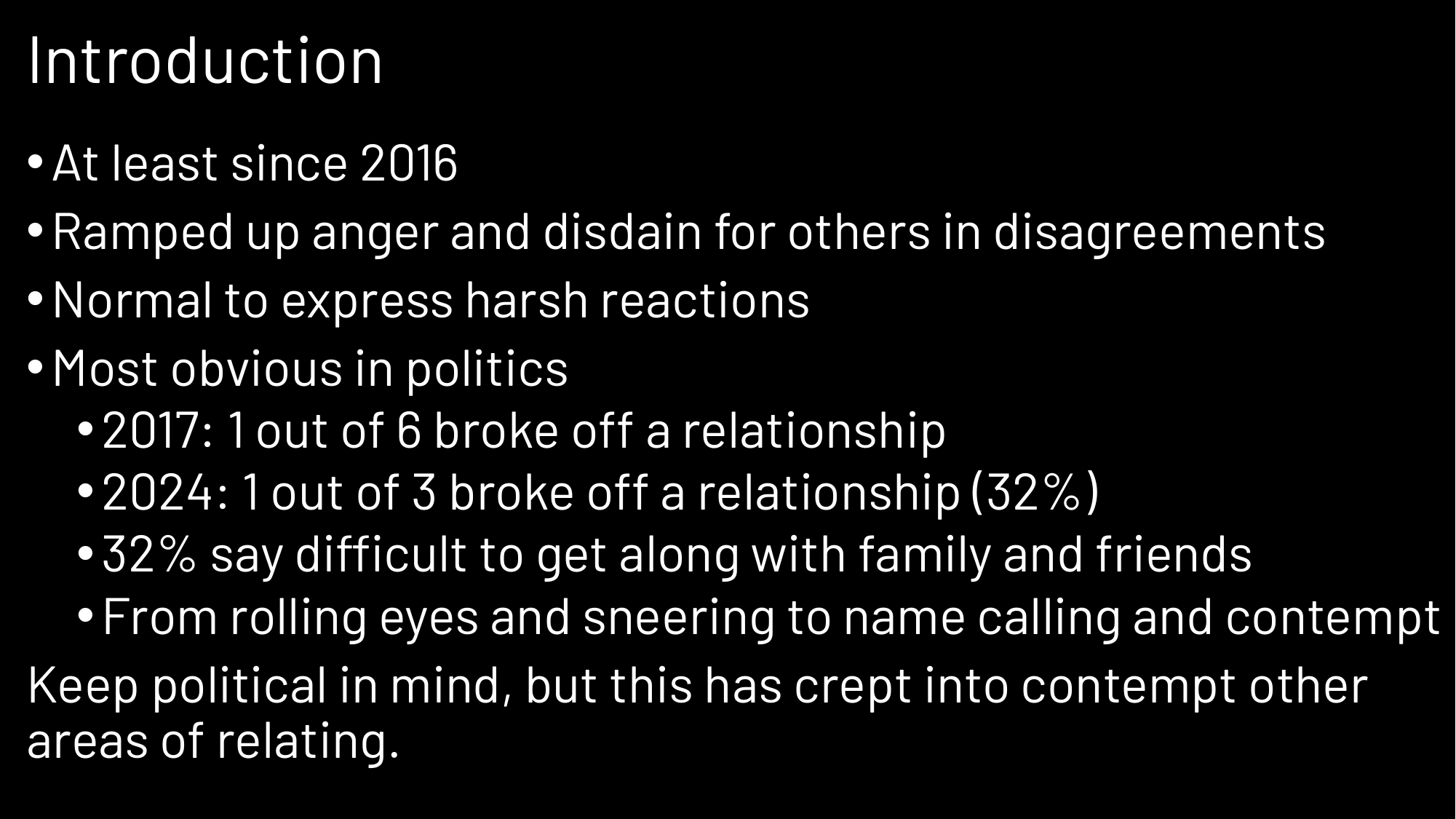

# Introduction
At least since 2016
Ramped up anger and disdain for others in disagreements
Normal to express harsh reactions
Most obvious in politics
2017: 1 out of 6 broke off a relationship
2024: 1 out of 3 broke off a relationship (32%)
32% say difficult to get along with family and friends
From rolling eyes and sneering to name calling and contempt
Keep political in mind, but this has crept into contempt other areas of relating.